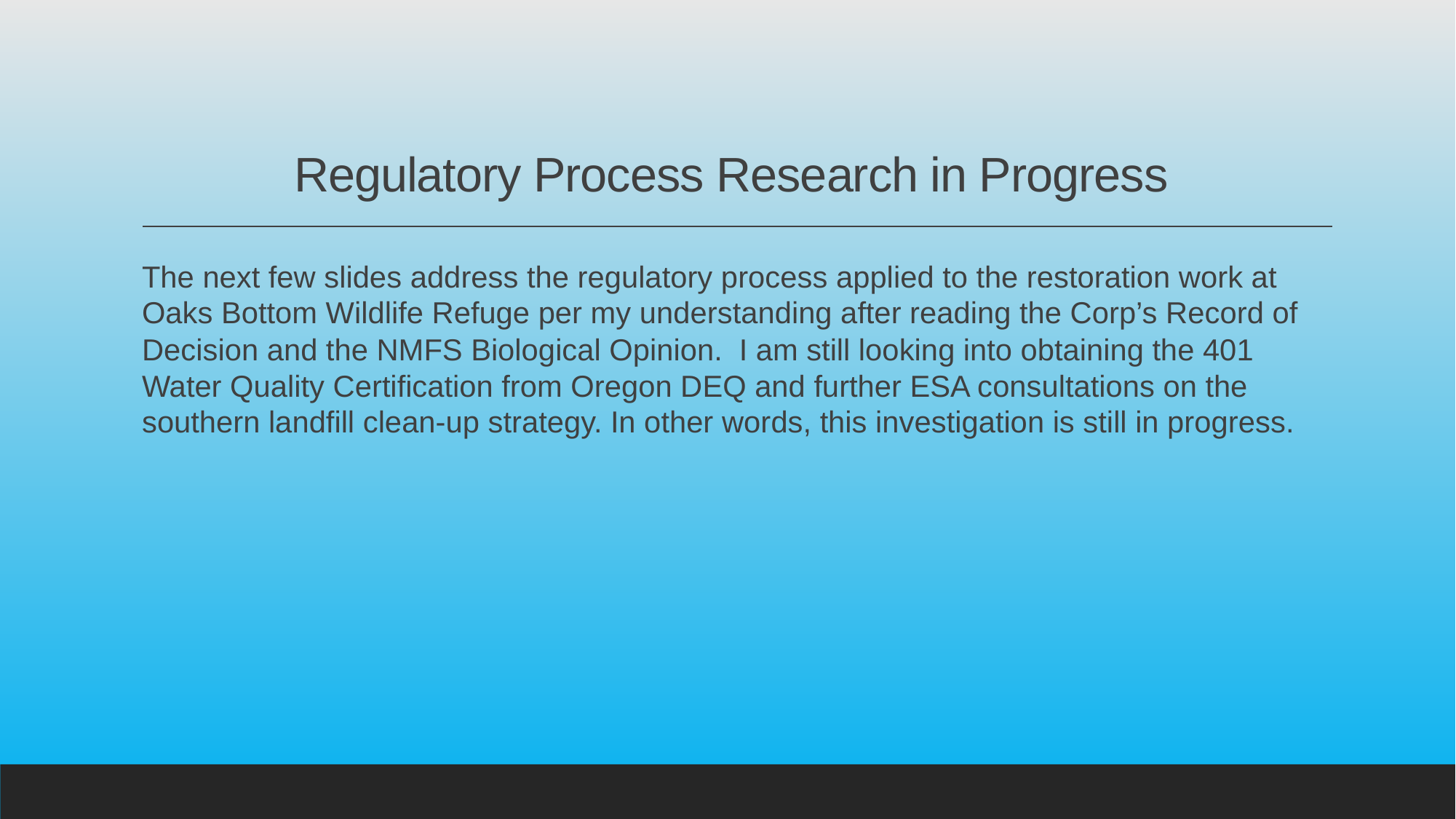

# Regulatory Process Research in Progress
The next few slides address the regulatory process applied to the restoration work at Oaks Bottom Wildlife Refuge per my understanding after reading the Corp’s Record of Decision and the NMFS Biological Opinion.  I am still looking into obtaining the 401 Water Quality Certification from Oregon DEQ and further ESA consultations on the southern landfill clean-up strategy. In other words, this investigation is still in progress.